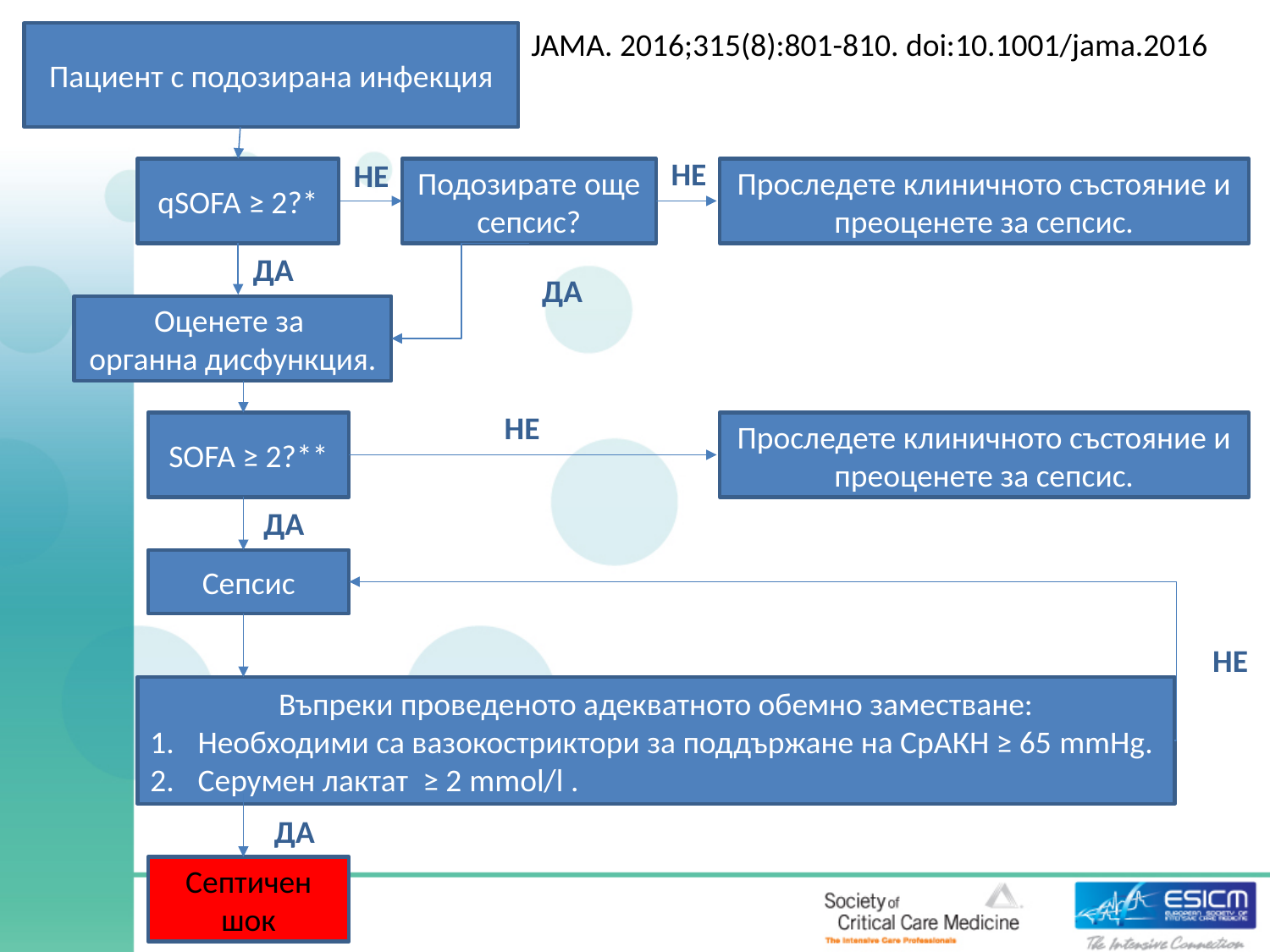

JAMA. 2016;315(8):801-810. doi:10.1001/jama.2016
Пациент с подозирана инфекция
НЕ
НЕ
qSOFA ≥ 2?*
Подозирате още сепсис?
Проследете клиничното състояние и преоценете за сепсис.
ДА
ДА
Оценете за
органна дисфункция.
НЕ
SOFA ≥ 2?**
Проследете клиничното състояние и преоценете за сепсис.
ДА
Сепсис
НЕ
Въпреки проведеното адекватното обемно заместване:
Необходими са вазокостриктори за поддържане на СрАКН ≥ 65 mmHg.
Серумен лактат  ≥ 2 mmol/l .
ДА
Септичен шок